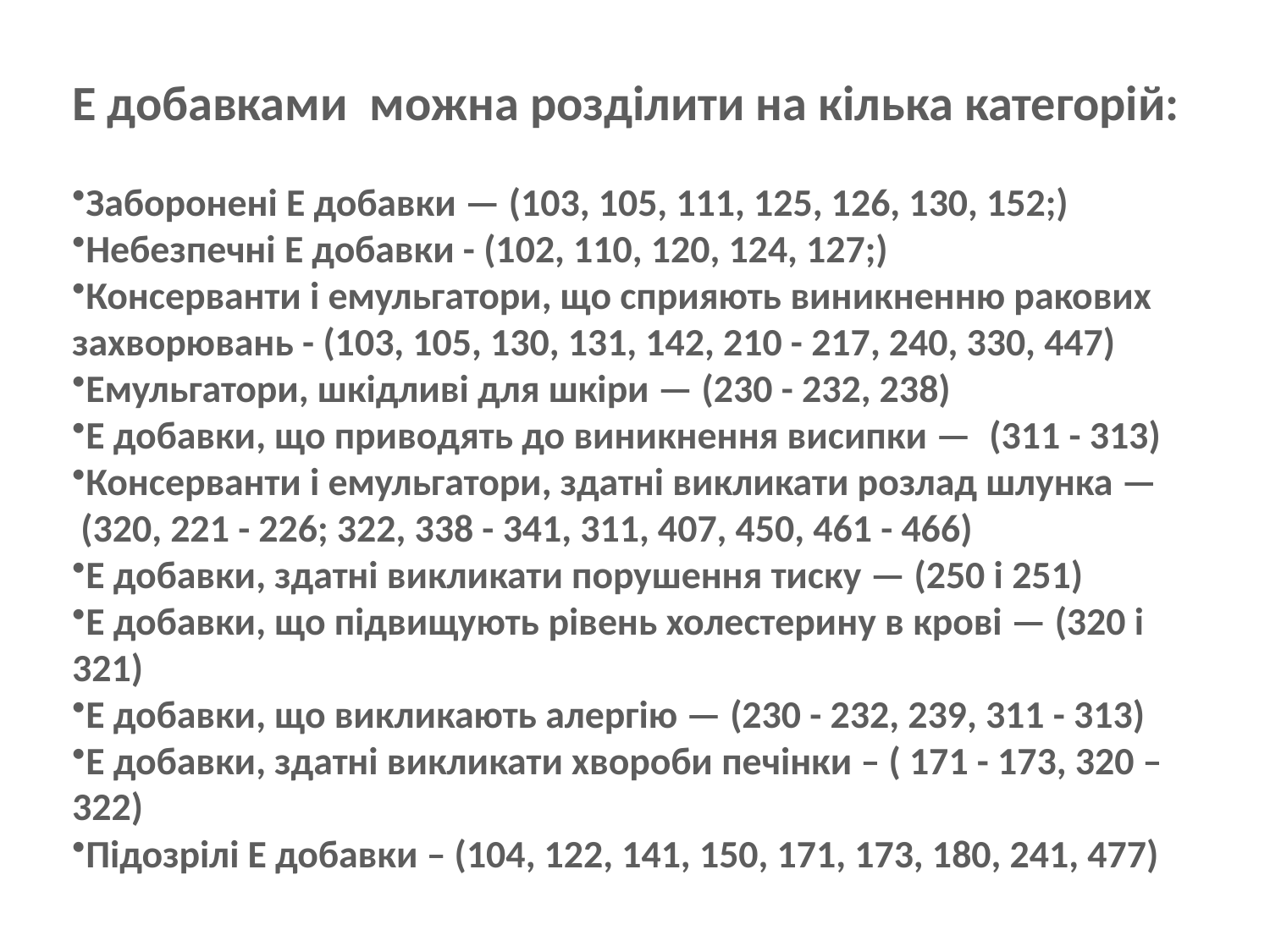

Е добавками  можна розділити на кілька категорій:

Заборонені Е добавки — (103, 105, 111, 125, 126, 130, 152;)
Небезпечні Е добавки - (102, 110, 120, 124, 127;)
Консерванти і емульгатори, що сприяють виникненню ракових захворювань - (103, 105, 130, 131, 142, 210 - 217, 240, 330, 447)
Емульгатори, шкідливі для шкіри — (230 - 232, 238)
Е добавки, що приводять до виникнення висипки —  (311 - 313)
Консерванти і емульгатори, здатні викликати розлад шлунка —  (320, 221 - 226; 322, 338 - 341, 311, 407, 450, 461 - 466)
Е добавки, здатні викликати порушення тиску — (250 і 251)
Е добавки, що підвищують рівень холестерину в крові — (320 і 321)
Е добавки, що викликають алергію — (230 - 232, 239, 311 - 313)
Е добавки, здатні викликати хвороби печінки – ( 171 - 173, 320 – 322)
Підозрілі Е добавки – (104, 122, 141, 150, 171, 173, 180, 241, 477)